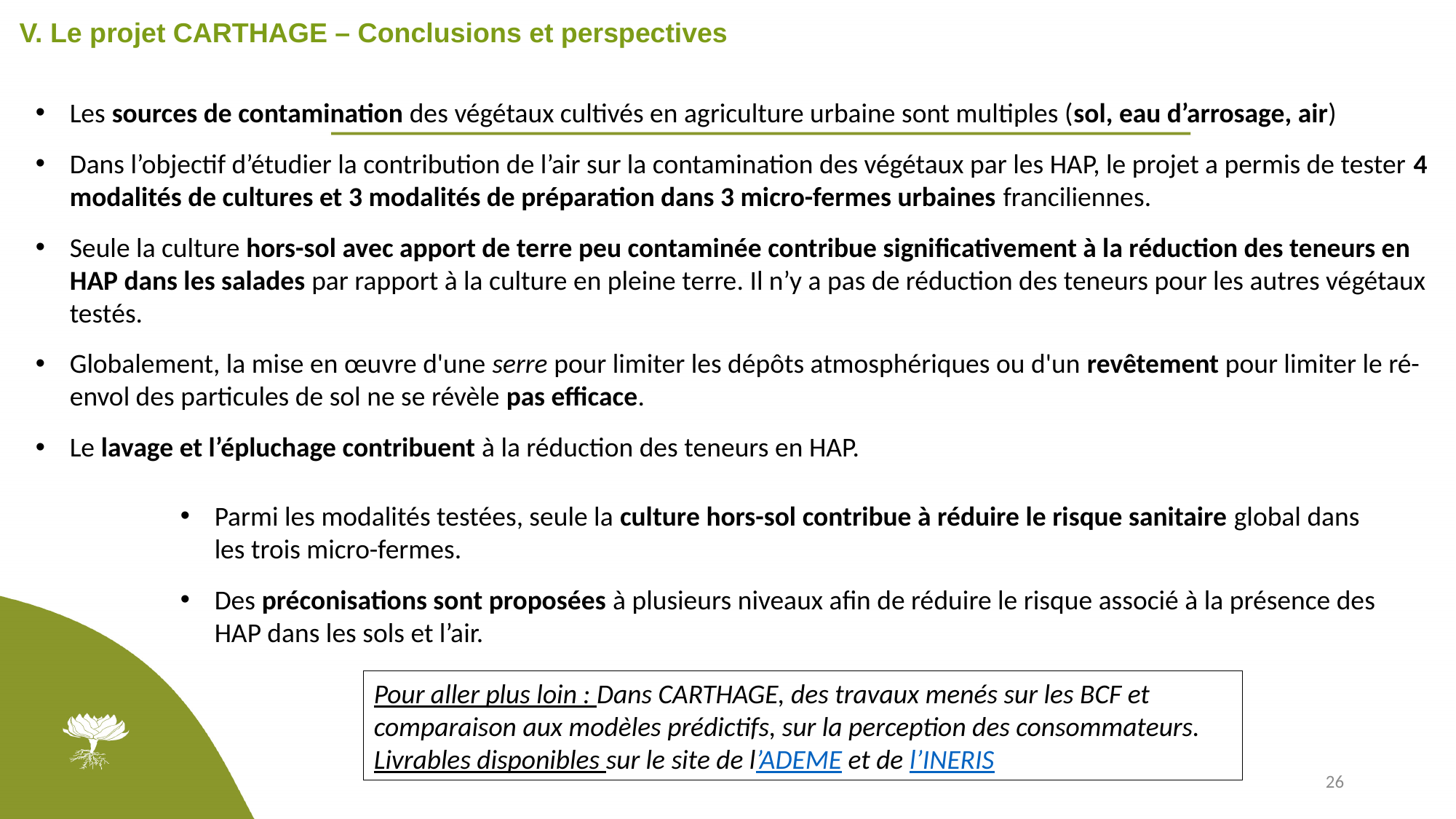

V. Le projet CARTHAGE – Conclusions et perspectives
Les sources de contamination des végétaux cultivés en agriculture urbaine sont multiples (sol, eau d’arrosage, air)
Dans l’objectif d’étudier la contribution de l’air sur la contamination des végétaux par les HAP, le projet a permis de tester 4 modalités de cultures et 3 modalités de préparation dans 3 micro-fermes urbaines franciliennes.
Seule la culture hors-sol avec apport de terre peu contaminée contribue significativement à la réduction des teneurs en HAP dans les salades par rapport à la culture en pleine terre. Il n’y a pas de réduction des teneurs pour les autres végétaux testés.
Globalement, la mise en œuvre d'une serre pour limiter les dépôts atmosphériques ou d'un revêtement pour limiter le ré-envol des particules de sol ne se révèle pas efficace.
Le lavage et l’épluchage contribuent à la réduction des teneurs en HAP.

Parmi les modalités testées, seule la culture hors-sol contribue à réduire le risque sanitaire global dans les trois micro-fermes.
Des préconisations sont proposées à plusieurs niveaux afin de réduire le risque associé à la présence des HAP dans les sols et l’air.
Pour aller plus loin : Dans CARTHAGE, des travaux menés sur les BCF et comparaison aux modèles prédictifs, sur la perception des consommateurs.
Livrables disponibles sur le site de l’ADEME et de l’INERIS
26